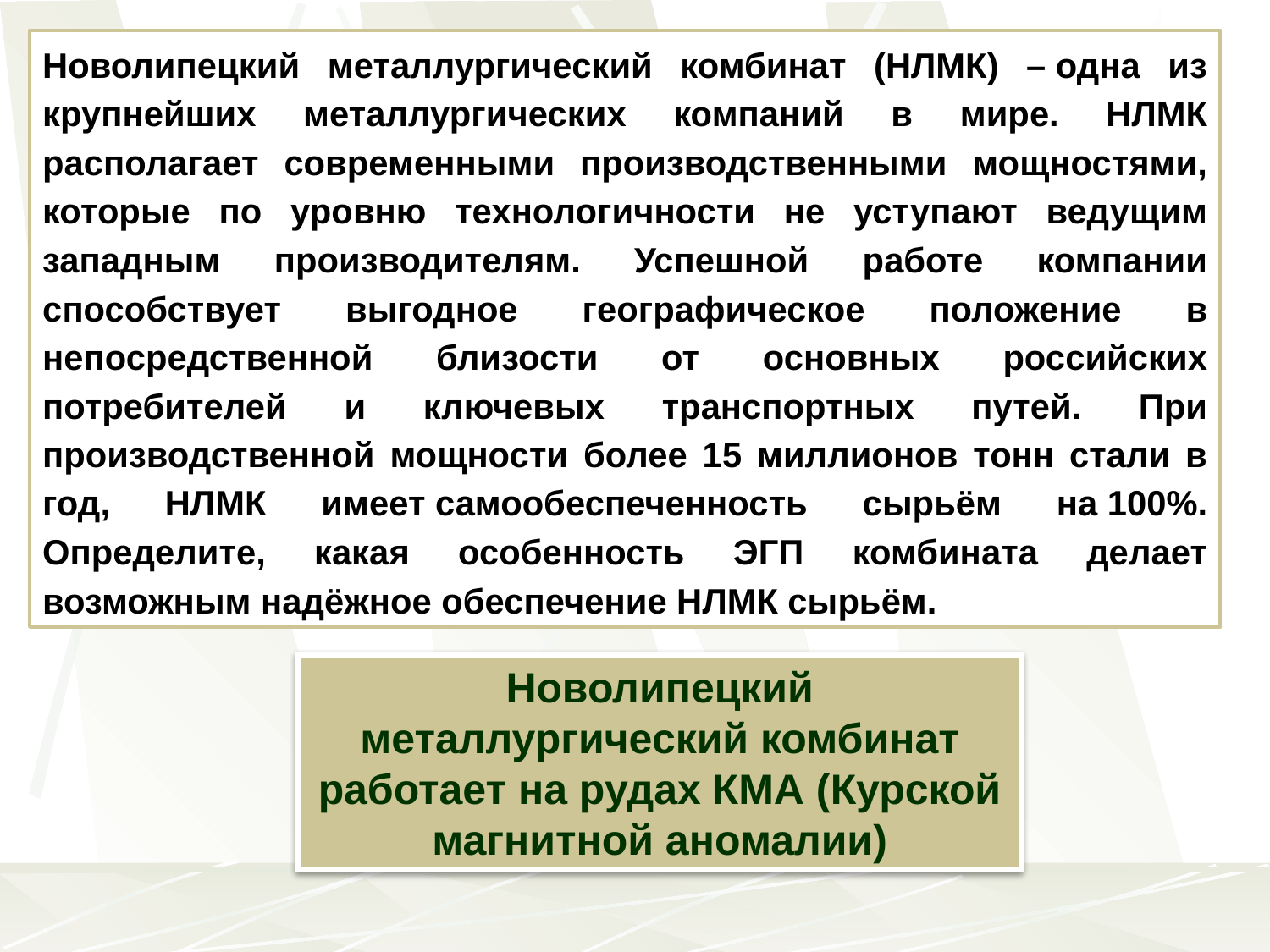

Новолипецкий металлургический комбинат (НЛМК) – одна из крупнейших металлургических компаний в мире. НЛМК располагает современными производственными мощностями, которые по уровню технологичности не уступают ведущим западным производителям. Успешной работе компании способствует выгодное географическое положение в непосредственной близости от основных российских потребителей и ключевых транспортных путей. При производственной мощности более 15 миллионов тонн стали в год, НЛМК имеет самообеспеченность сырьём на 100%. Определите, какая особенность ЭГП комбината делает возможным надёжное обеспечение НЛМК сырьём.
Новолипецкий металлургический комбинат работает на рудах КМА (Курской магнитной аномалии)
правильный ответ